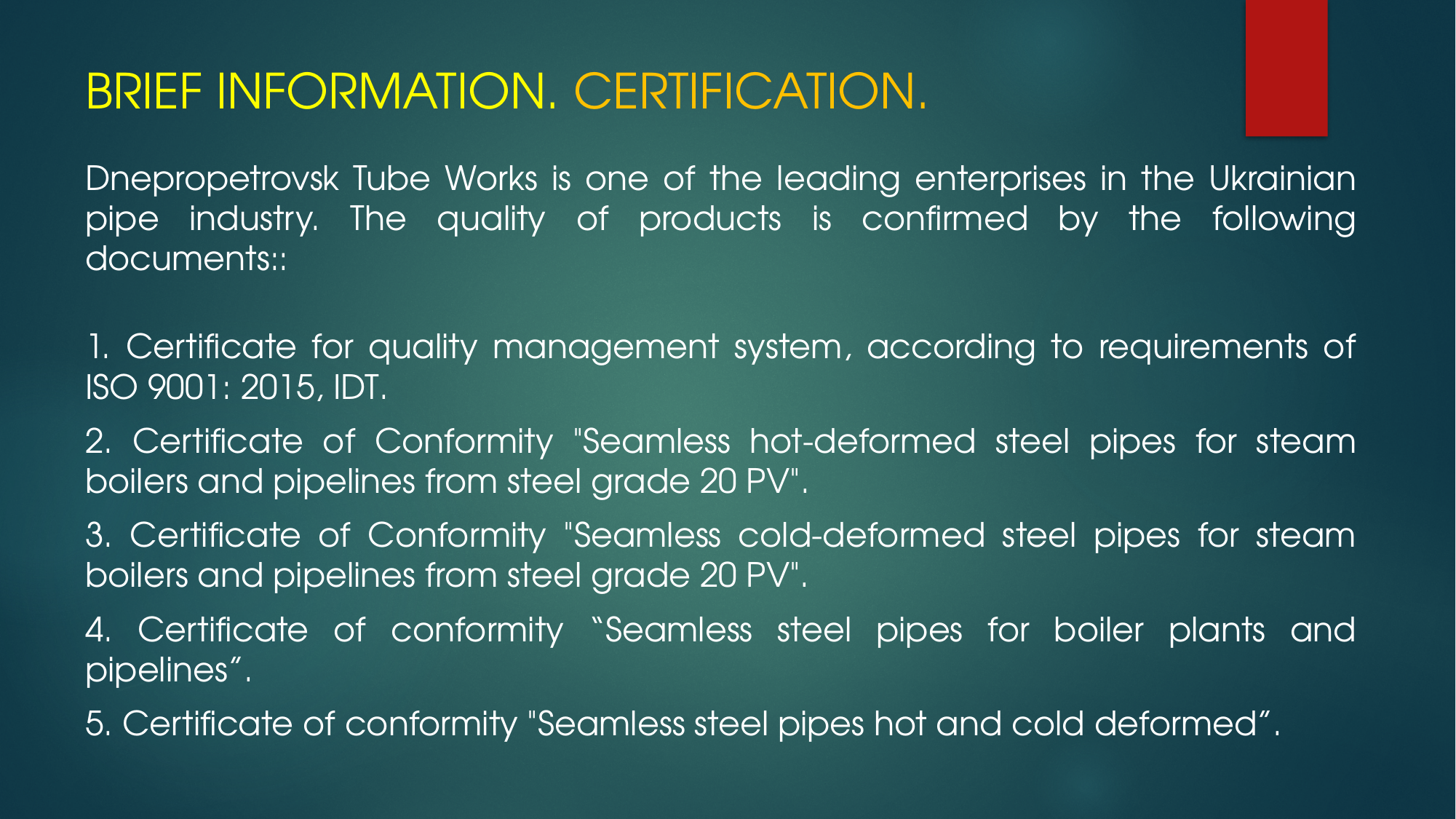

# BRIEF INFORMATION. CERTIFICATION.
Dnepropetrovsk Tube Works is one of the leading enterprises in the Ukrainian pipe industry. The quality of products is confirmed by the following documents::

1. Certificate for quality management system, according to requirements of ISO 9001: 2015, IDT.
2. Certificate of Conformity "Seamless hot-deformed steel pipes for steam boilers and pipelines from steel grade 20 PV".
3. Certificate of Conformity "Seamless cold-deformed steel pipes for steam boilers and pipelines from steel grade 20 PV".
4. Certificate of conformity “Seamless steel pipes for boiler plants and pipelines”.
5. Certificate of conformity "Seamless steel pipes hot and cold deformed”.